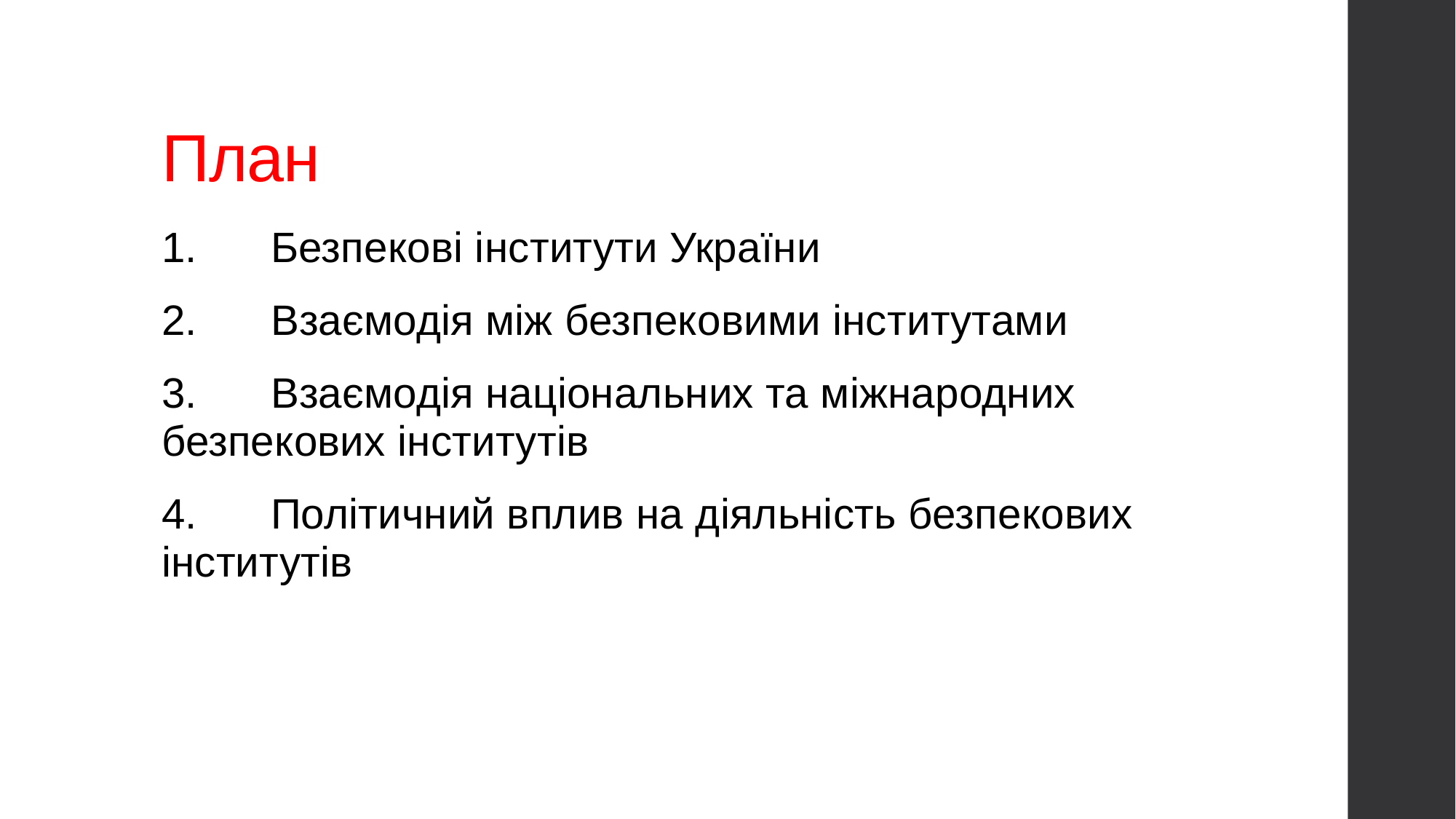

# План
1.	Безпекові інститути України
2.	Взаємодія між безпековими інститутами
3.	Взаємодія національних та міжнародних безпекових інститутів
4.	Політичний вплив на діяльність безпекових інститутів